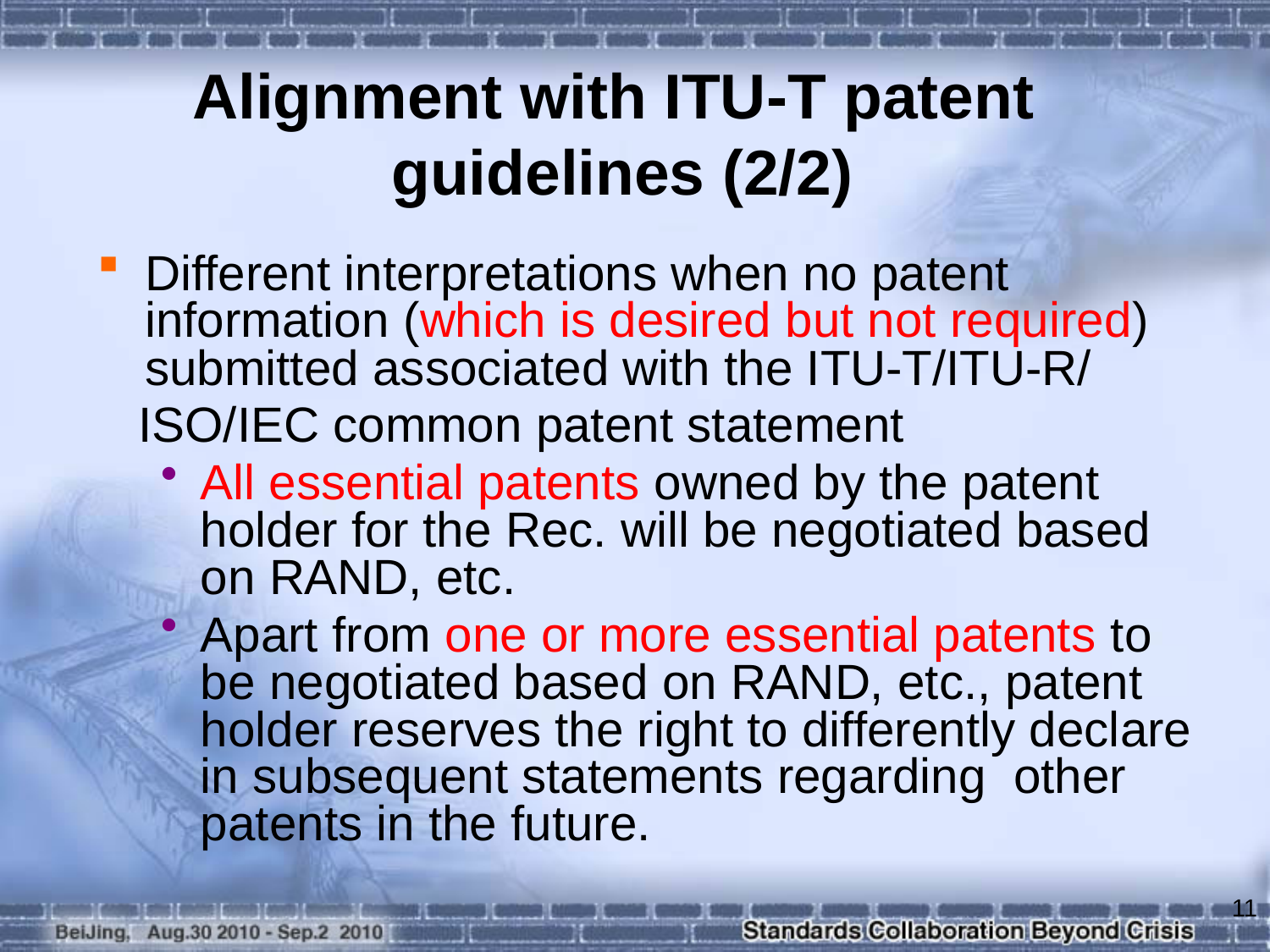

Alignment with ITU-T patent
guidelines (2/2)
Different interpretations when no patent information (which is desired but not required) submitted associated with the ITU-T/ITU-R/
   ISO/IEC common patent statement
All essential patents owned by the patent holder for the Rec. will be negotiated based on RAND, etc.
Apart from one or more essential patents to be negotiated based on RAND, etc., patent holder reserves the right to differently declare in subsequent statements regarding  other patents in the future.

11